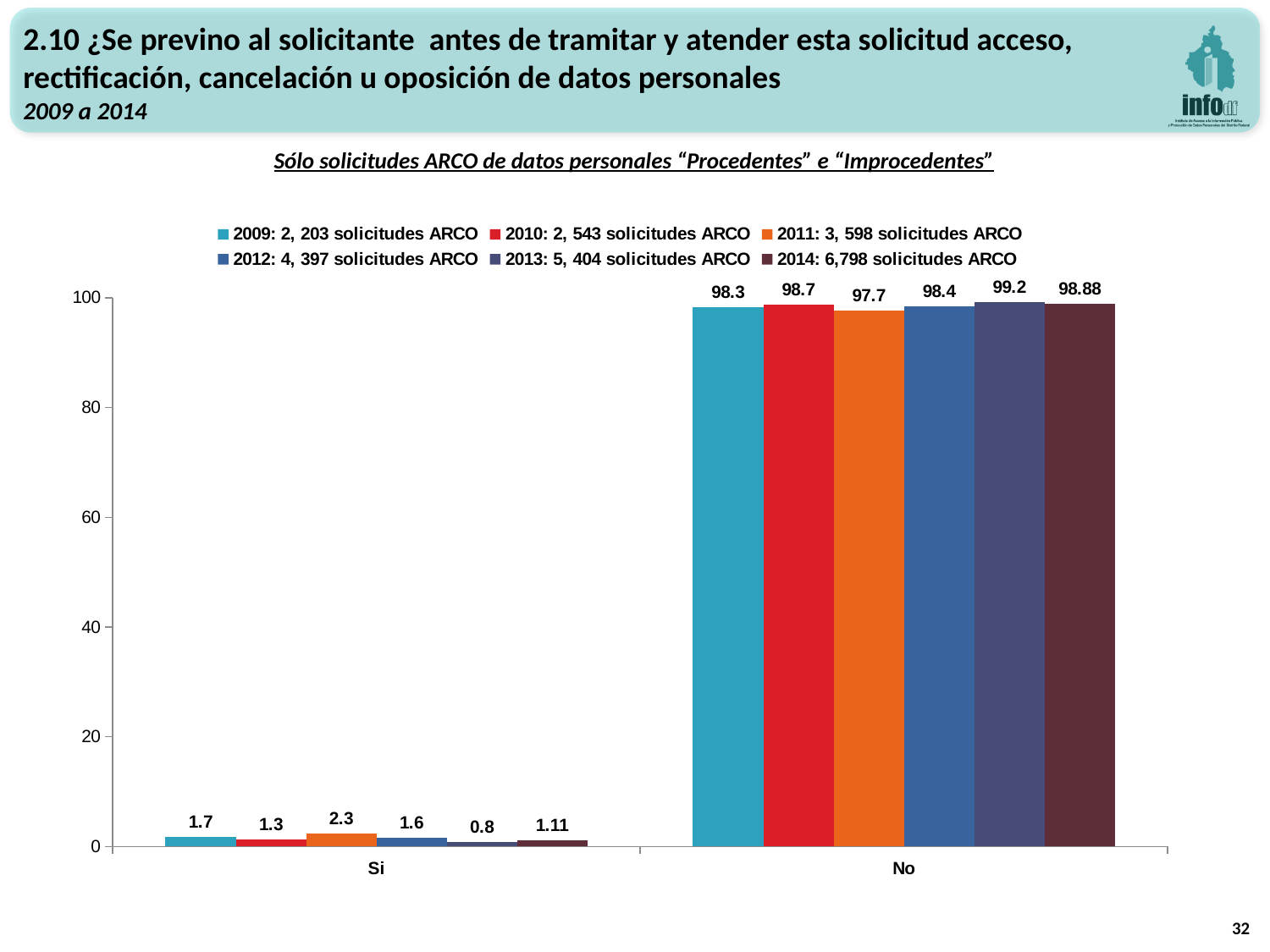

2.10 ¿Se previno al solicitante  antes de tramitar y atender esta solicitud acceso, rectificación, cancelación u oposición de datos personales
2009 a 2014
Sólo solicitudes ARCO de datos personales “Procedentes” e “Improcedentes”

### Chart

| Category | 2009: 2, 203 solicitudes ARCO | 2010: 2, 543 solicitudes ARCO | 2011: 3, 598 solicitudes ARCO | 2012: 4, 397 solicitudes ARCO | 2013: 5, 404 solicitudes ARCO | 2014: 6,798 solicitudes ARCO |
|---|---|---|---|---|---|---|
| Si | 1.7 | 1.3 | 2.3 | 1.6 | 0.8 | 1.11 |
| No | 98.3 | 98.7 | 97.7 | 98.4 | 99.2 | 98.88 |
32